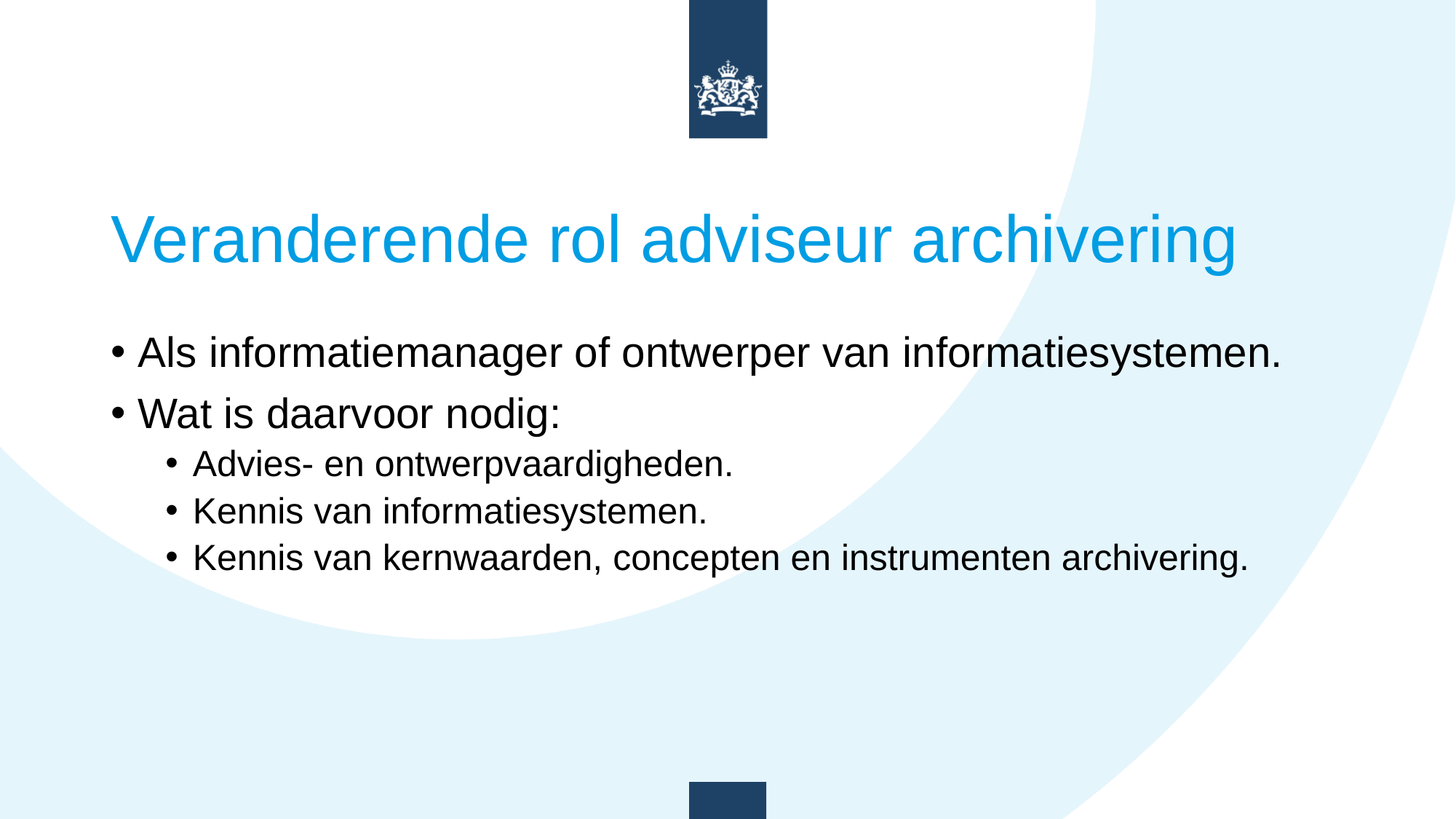

# Veranderende rol adviseur archivering
Als informatiemanager of ontwerper van informatiesystemen.
Wat is daarvoor nodig:
Advies- en ontwerpvaardigheden.
Kennis van informatiesystemen.
Kennis van kernwaarden, concepten en instrumenten archivering.